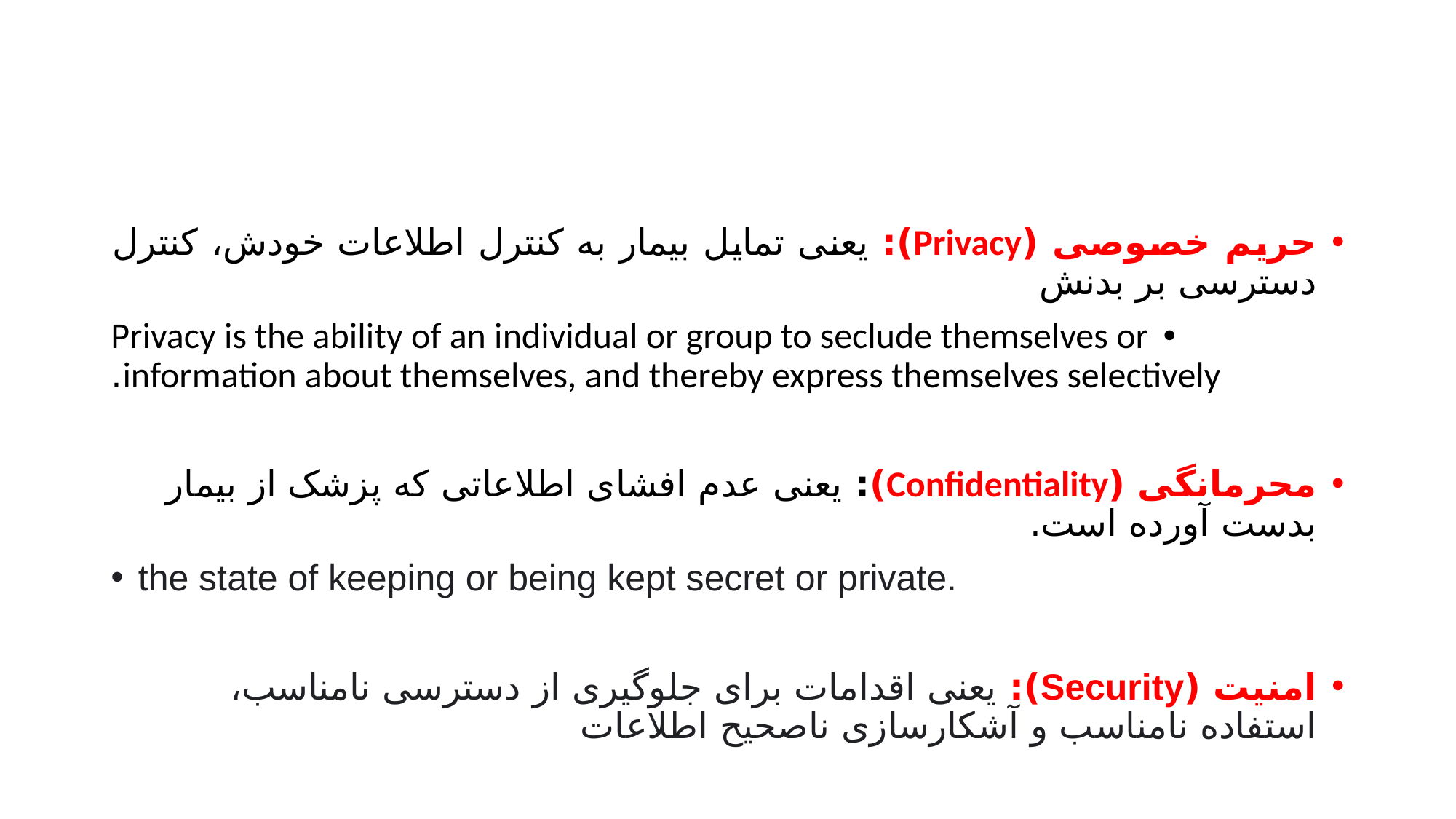

#
حریم خصوصی (Privacy): یعنی تمایل بیمار به کنترل اطلاعات خودش، کنترل دسترسی بر بدنش
Privacy is the ability of an individual or group to seclude themselves or information about themselves, and thereby express themselves selectively.

محرمانگی (Confidentiality): یعنی عدم افشای اطلاعاتی که پزشک از بیمار بدست آورده است.
the state of keeping or being kept secret or private.

امنیت (Security): یعنی اقدامات برای جلوگیری از دسترسی نامناسب، استفاده نامناسب و آشکارسازی ناصحیح اطلاعات